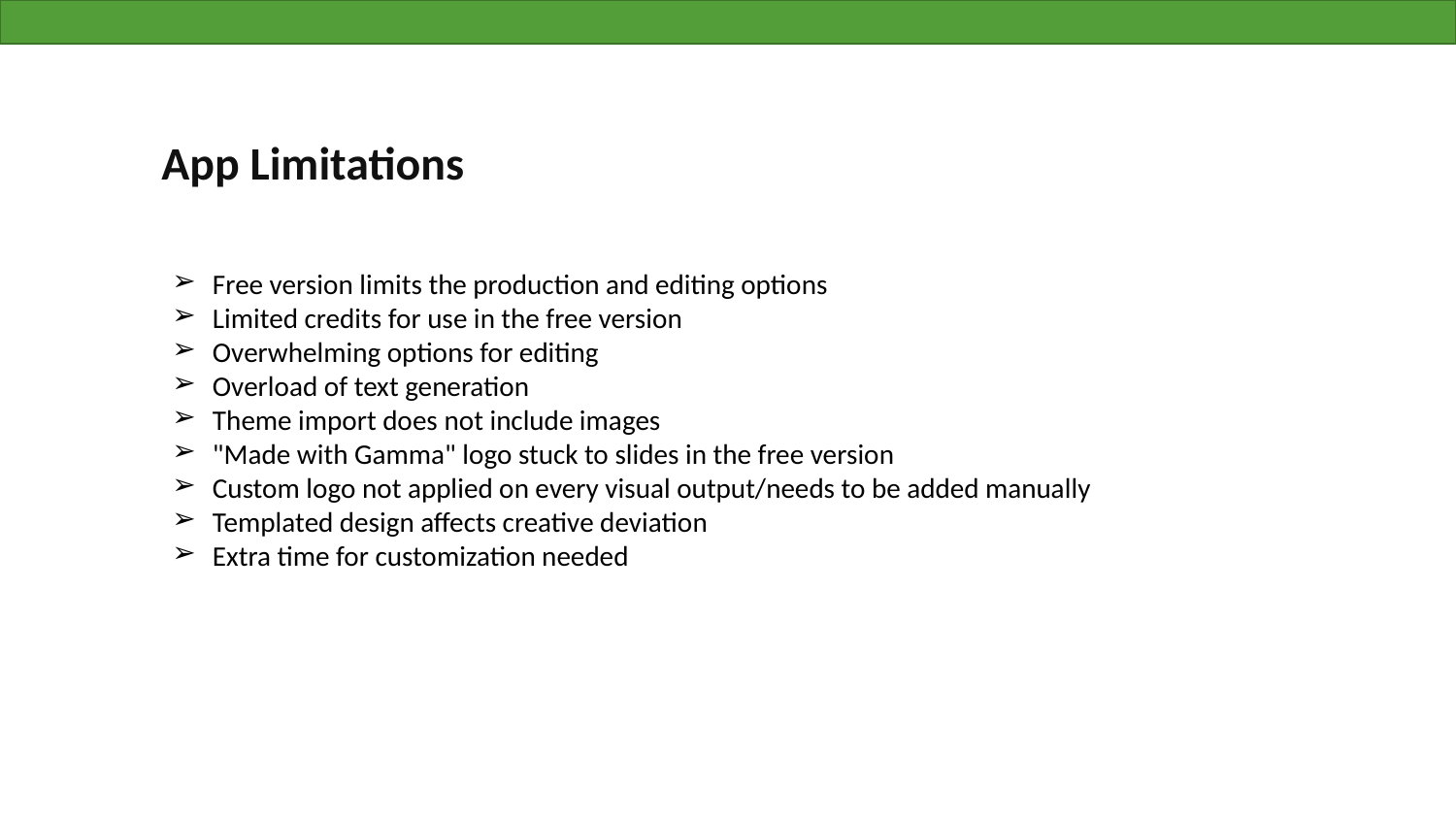

App Limitations
Free version limits the production and editing options
Limited credits for use in the free version
Overwhelming options for editing
Overload of text generation
Theme import does not include images
"Made with Gamma" logo stuck to slides in the free version
Custom logo not applied on every visual output/needs to be added manually
Templated design affects creative deviation
Extra time for customization needed